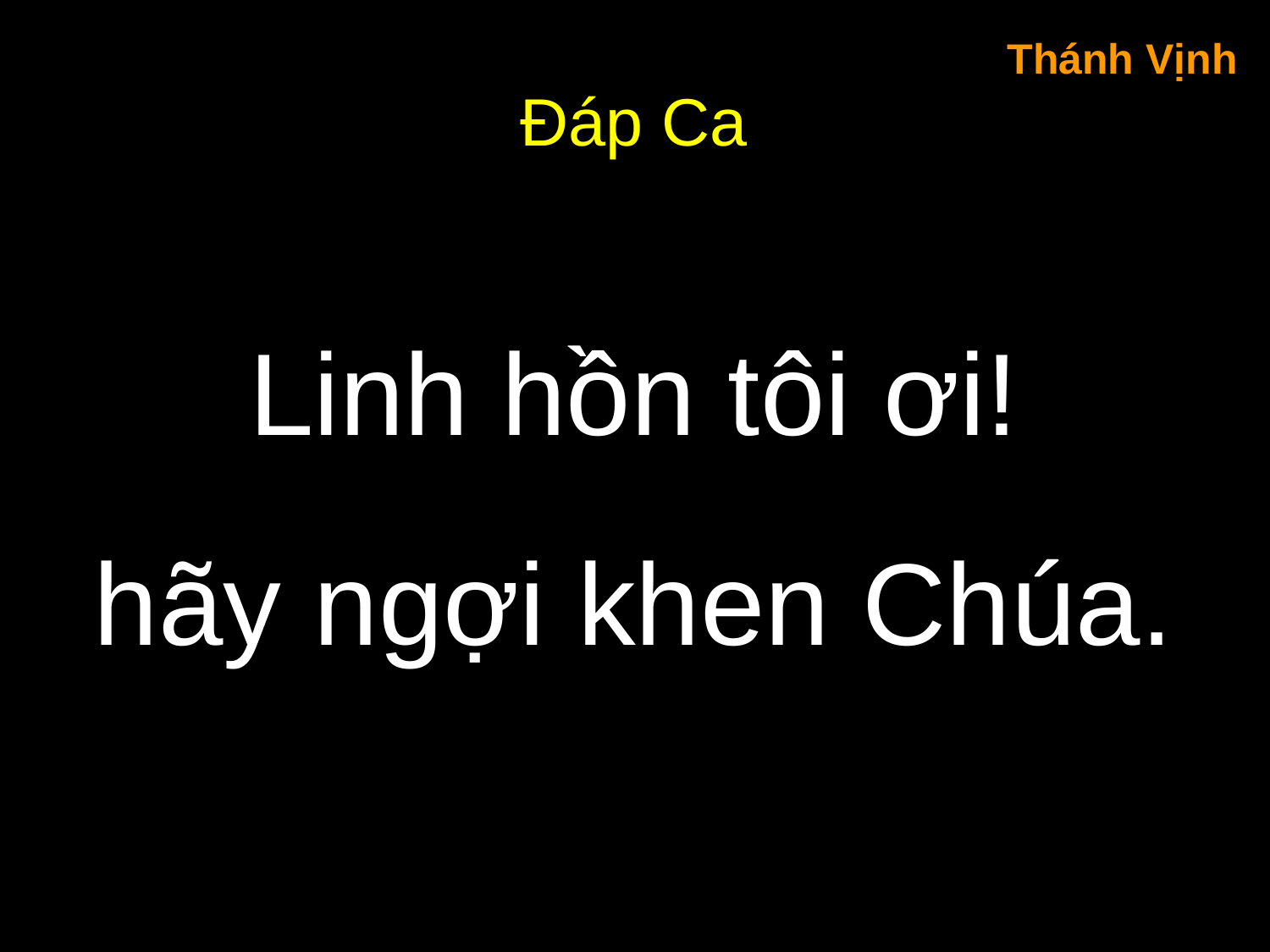

Thánh Vịnh
Đáp Ca
Linh hồn tôi ơi!
hãy ngợi khen Chúa.